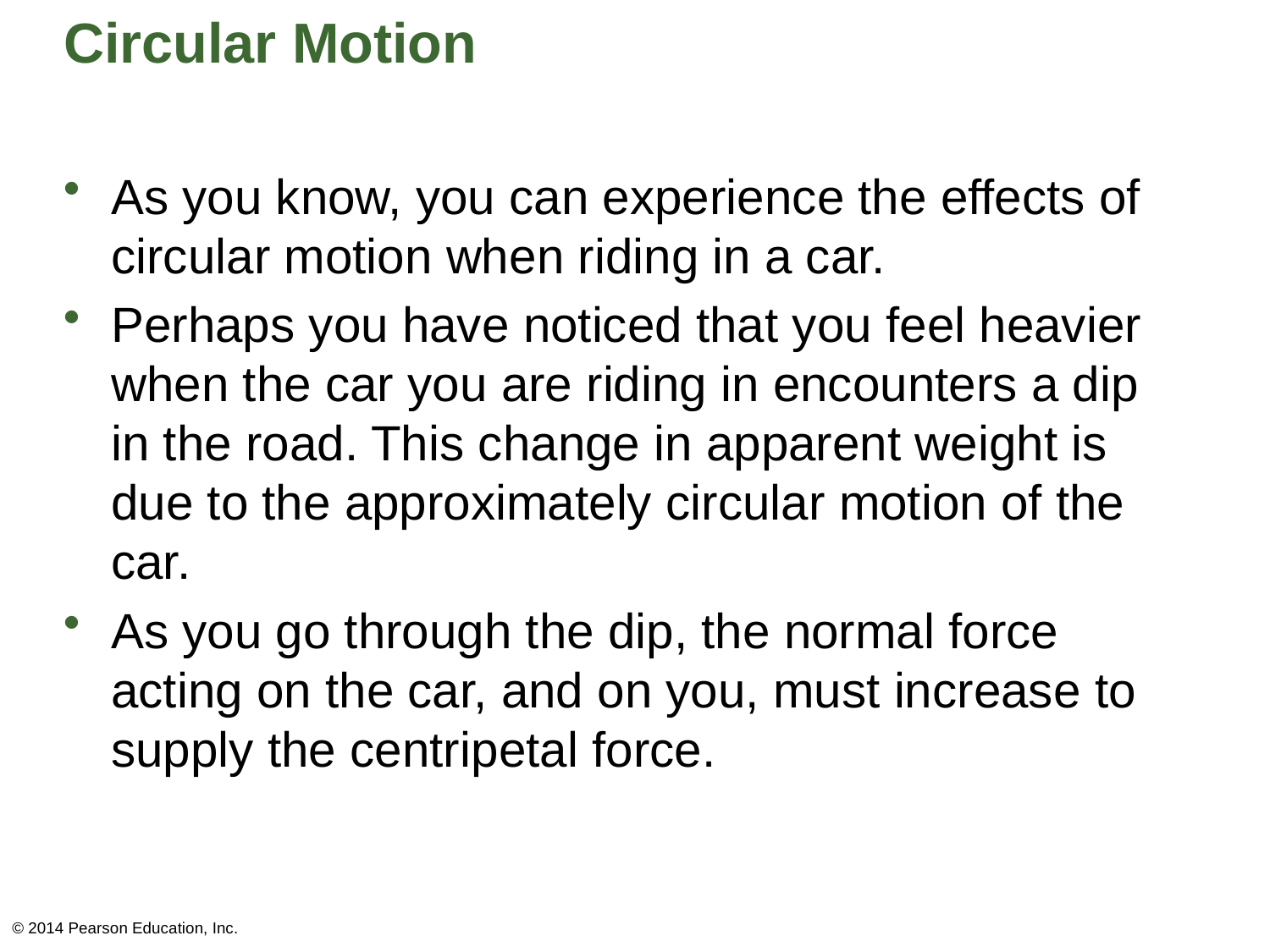

# Circular Motion
As you know, you can experience the effects of circular motion when riding in a car.
Perhaps you have noticed that you feel heavier when the car you are riding in encounters a dip in the road. This change in apparent weight is due to the approximately circular motion of the car.
As you go through the dip, the normal force acting on the car, and on you, must increase to supply the centripetal force.
© 2014 Pearson Education, Inc.